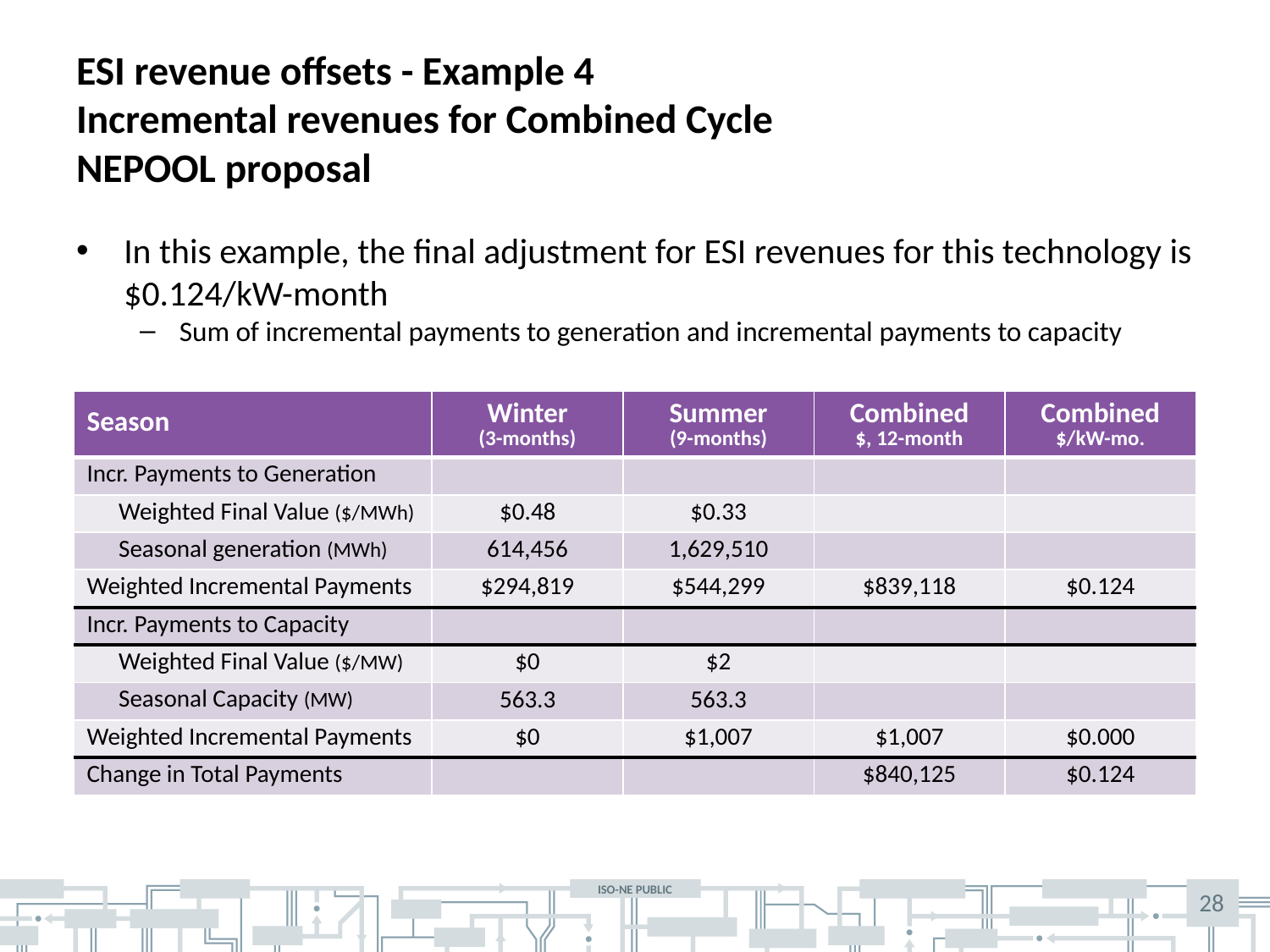

# ESI revenue offsets - Example 4 Incremental revenues for Combined Cycle NEPOOL proposal
In this example, the final adjustment for ESI revenues for this technology is $0.124/kW-month
Sum of incremental payments to generation and incremental payments to capacity
| Season | Winter (3-months) | Summer (9-months) | Combined $, 12-month | Combined $/kW-mo. |
| --- | --- | --- | --- | --- |
| Incr. Payments to Generation |  |  |  |  |
| Weighted Final Value ($/MWh) | $0.48 | $0.33 |  |  |
| Seasonal generation (MWh) | 614,456 | 1,629,510 |  |  |
| Weighted Incremental Payments | $294,819 | $544,299 | $839,118 | $0.124 |
| Incr. Payments to Capacity |  |  |  |  |
| Weighted Final Value ($/MW) | $0 | $2 |  |  |
| Seasonal Capacity (MW) | 563.3 | 563.3 |  |  |
| Weighted Incremental Payments | $0 | $1,007 | $1,007 | $0.000 |
| Change in Total Payments |  |  | $840,125 | $0.124 |
28